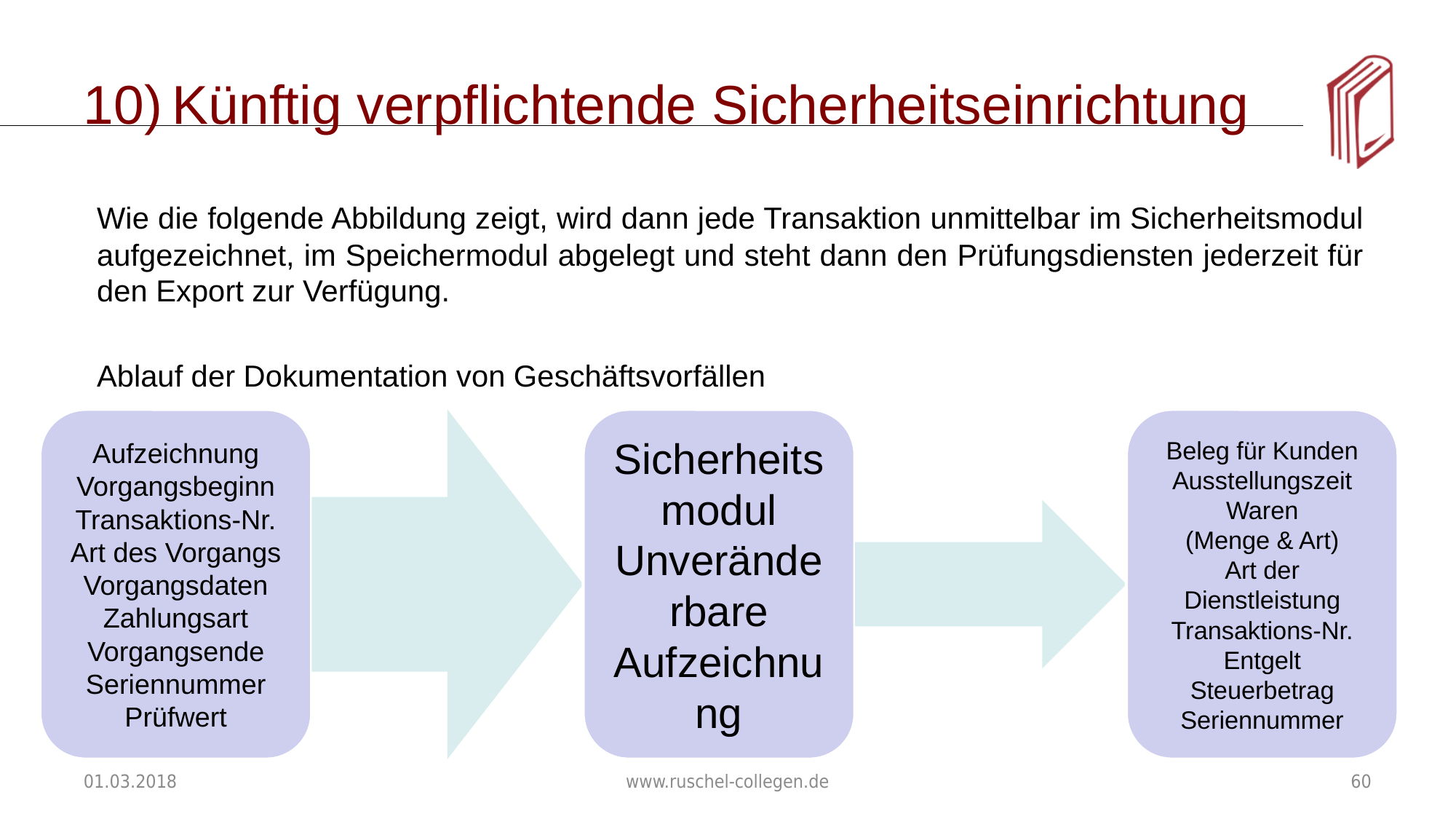

# Künftig verpflichtende Sicherheitseinrichtung
Wie die folgende Abbildung zeigt, wird dann jede Transaktion unmittelbar im Sicherheitsmodul aufgezeichnet, im Speichermodul abgelegt und steht dann den Prüfungsdiensten jederzeit für den Export zur Verfügung.

Ablauf der Dokumentation von Geschäftsvorfällen
Aufzeichnung
Vorgangsbeginn Transaktions-Nr.
Art des Vorgangs
Vorgangsdaten
Zahlungsart
Vorgangsende
Seriennummer
Prüfwert
Sicherheitsmodul
Unveränderbare Aufzeichnung
Beleg für Kunden
Ausstellungszeit
Waren
(Menge & Art)
Art der Dienstleistung
Transaktions-Nr.
Entgelt
Steuerbetrag
Seriennummer
01.03.2018
www.ruschel-collegen.de
60